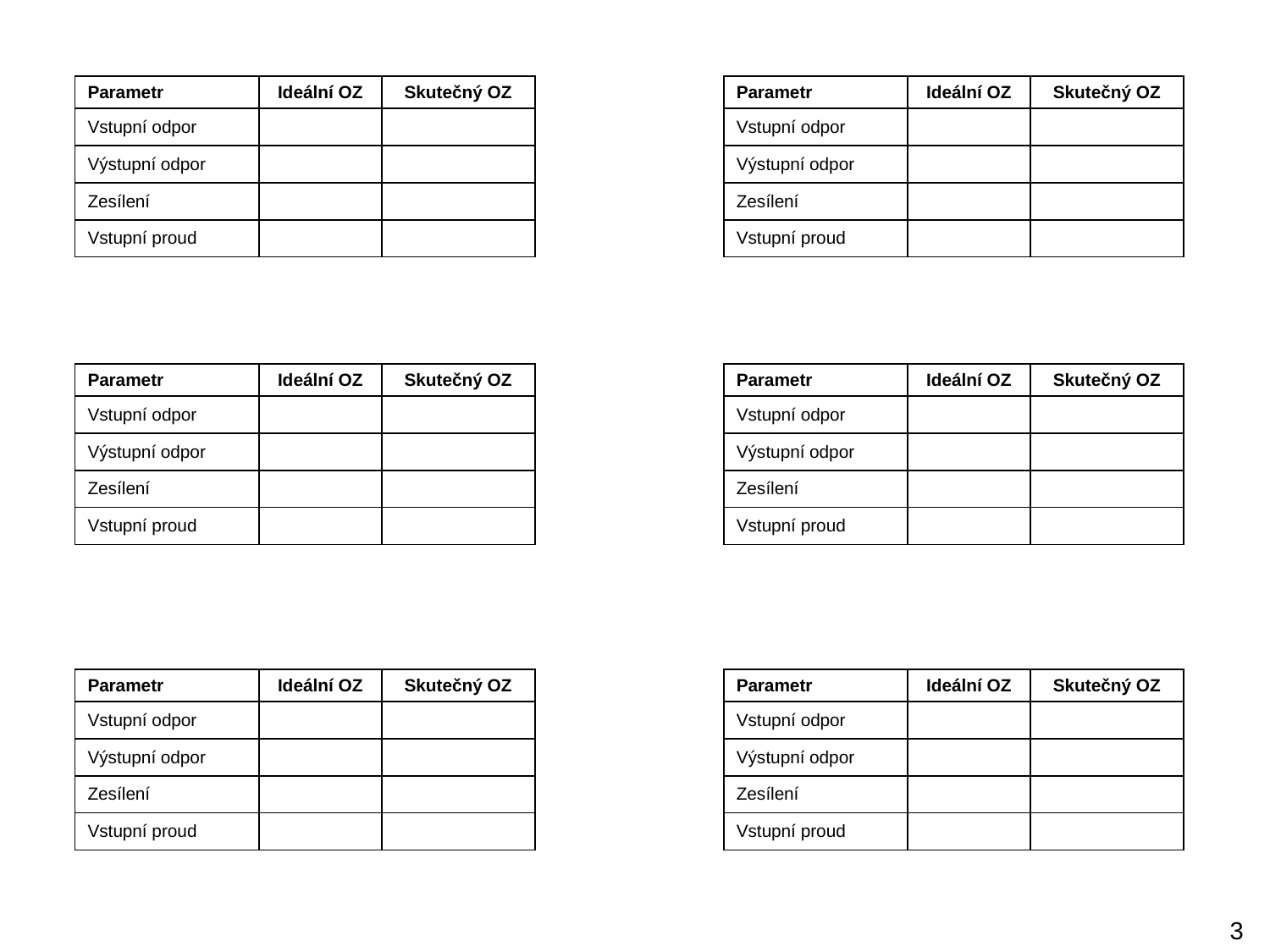

| Parametr | Ideální OZ | Skutečný OZ |
| --- | --- | --- |
| Vstupní odpor | ∞Ω | 1MΩ |
| Výstupní odpor | 0.0Ω | 50Ω |
| Zesílení | ∞ | 106 |
| Vstupní proud | 0.0nA | 1nA |
| Parametr | Ideální OZ | Skutečný OZ |
| --- | --- | --- |
| Vstupní odpor | ∞Ω | 1MΩ |
| Výstupní odpor | 0.0Ω | 50Ω |
| Zesílení | ∞ | 106 |
| Vstupní proud | 0.0nA | 1nA |
| Parametr | Ideální OZ | Skutečný OZ |
| --- | --- | --- |
| Vstupní odpor | ∞Ω | 1MΩ |
| Výstupní odpor | 0.0Ω | 50Ω |
| Zesílení | ∞ | 106 |
| Vstupní proud | 0.0nA | 1nA |
| Parametr | Ideální OZ | Skutečný OZ |
| --- | --- | --- |
| Vstupní odpor | ∞Ω | 1MΩ |
| Výstupní odpor | 0.0Ω | 50Ω |
| Zesílení | ∞ | 106 |
| Vstupní proud | 0.0nA | 1nA |
| Parametr | Ideální OZ | Skutečný OZ |
| --- | --- | --- |
| Vstupní odpor | ∞Ω | 1MΩ |
| Výstupní odpor | 0.0Ω | 50Ω |
| Zesílení | ∞ | 106 |
| Vstupní proud | 0.0nA | 1nA |
| Parametr | Ideální OZ | Skutečný OZ |
| --- | --- | --- |
| Vstupní odpor | ∞Ω | 1MΩ |
| Výstupní odpor | 0.0Ω | 50Ω |
| Zesílení | ∞ | 106 |
| Vstupní proud | 0.0nA | 1nA |
3